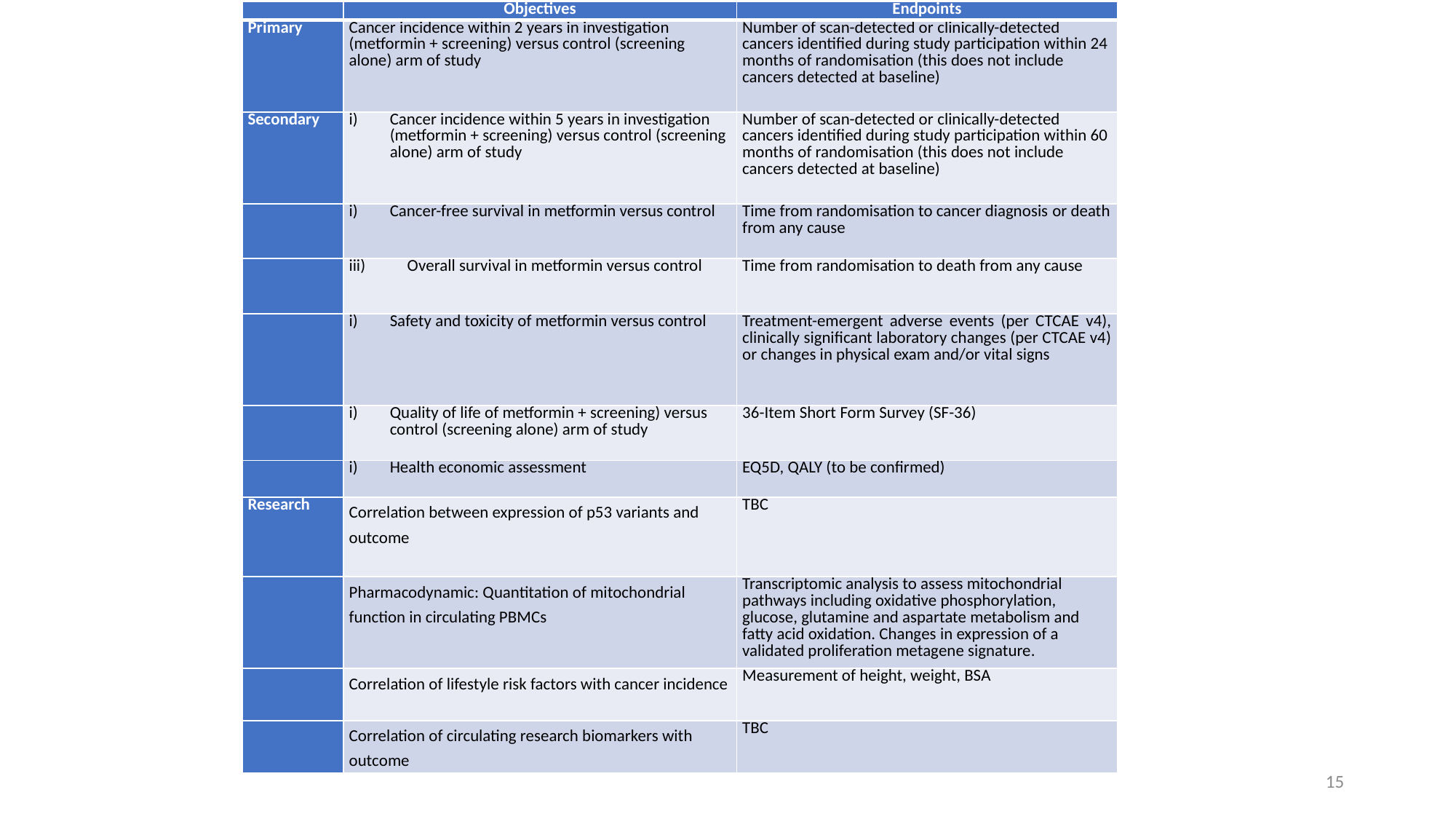

|  | Objectives | Endpoints |
| --- | --- | --- |
| Primary | Cancer incidence within 2 years in investigation (metformin + screening) versus control (screening alone) arm of study | Number of scan-detected or clinically-detected cancers identified during study participation within 24 months of randomisation (this does not include cancers detected at baseline) |
| Secondary | Cancer incidence within 5 years in investigation (metformin + screening) versus control (screening alone) arm of study | Number of scan-detected or clinically-detected cancers identified during study participation within 60 months of randomisation (this does not include cancers detected at baseline) |
|  | Cancer-free survival in metformin versus control | Time from randomisation to cancer diagnosis or death from any cause |
|  | iii) Overall survival in metformin versus control | Time from randomisation to death from any cause |
|  | Safety and toxicity of metformin versus control | Treatment-emergent adverse events (per CTCAE v4), clinically significant laboratory changes (per CTCAE v4) or changes in physical exam and/or vital signs |
|  | Quality of life of metformin + screening) versus control (screening alone) arm of study | 36-Item Short Form Survey (SF-36) |
|  | Health economic assessment | EQ5D, QALY (to be confirmed) |
| Research | Correlation between expression of p53 variants and outcome | TBC |
|  | Pharmacodynamic: Quantitation of mitochondrial function in circulating PBMCs | Transcriptomic analysis to assess mitochondrial pathways including oxidative phosphorylation, glucose, glutamine and aspartate metabolism and fatty acid oxidation. Changes in expression of a validated proliferation metagene signature. |
|  | Correlation of lifestyle risk factors with cancer incidence | Measurement of height, weight, BSA |
|  | Correlation of circulating research biomarkers with outcome | TBC |
15